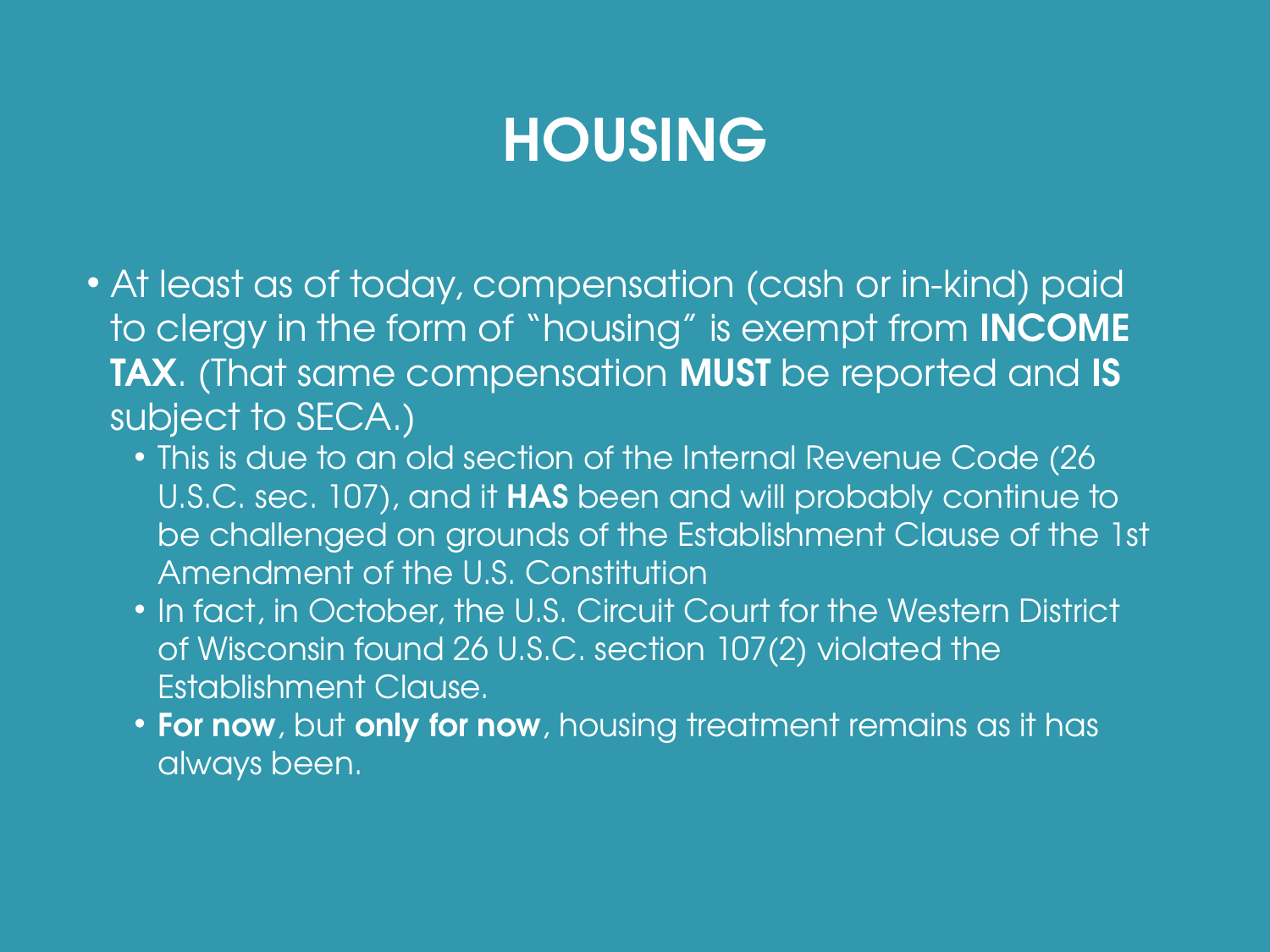

# HOUSING
At least as of today, compensation (cash or in-kind) paid to clergy in the form of “housing” is exempt from INCOME TAX. (That same compensation MUST be reported and IS subject to SECA.)
This is due to an old section of the Internal Revenue Code (26 U.S.C. sec. 107), and it HAS been and will probably continue to be challenged on grounds of the Establishment Clause of the 1st Amendment of the U.S. Constitution
In fact, in October, the U.S. Circuit Court for the Western District of Wisconsin found 26 U.S.C. section 107(2) violated the Establishment Clause.
For now, but only for now, housing treatment remains as it has always been.